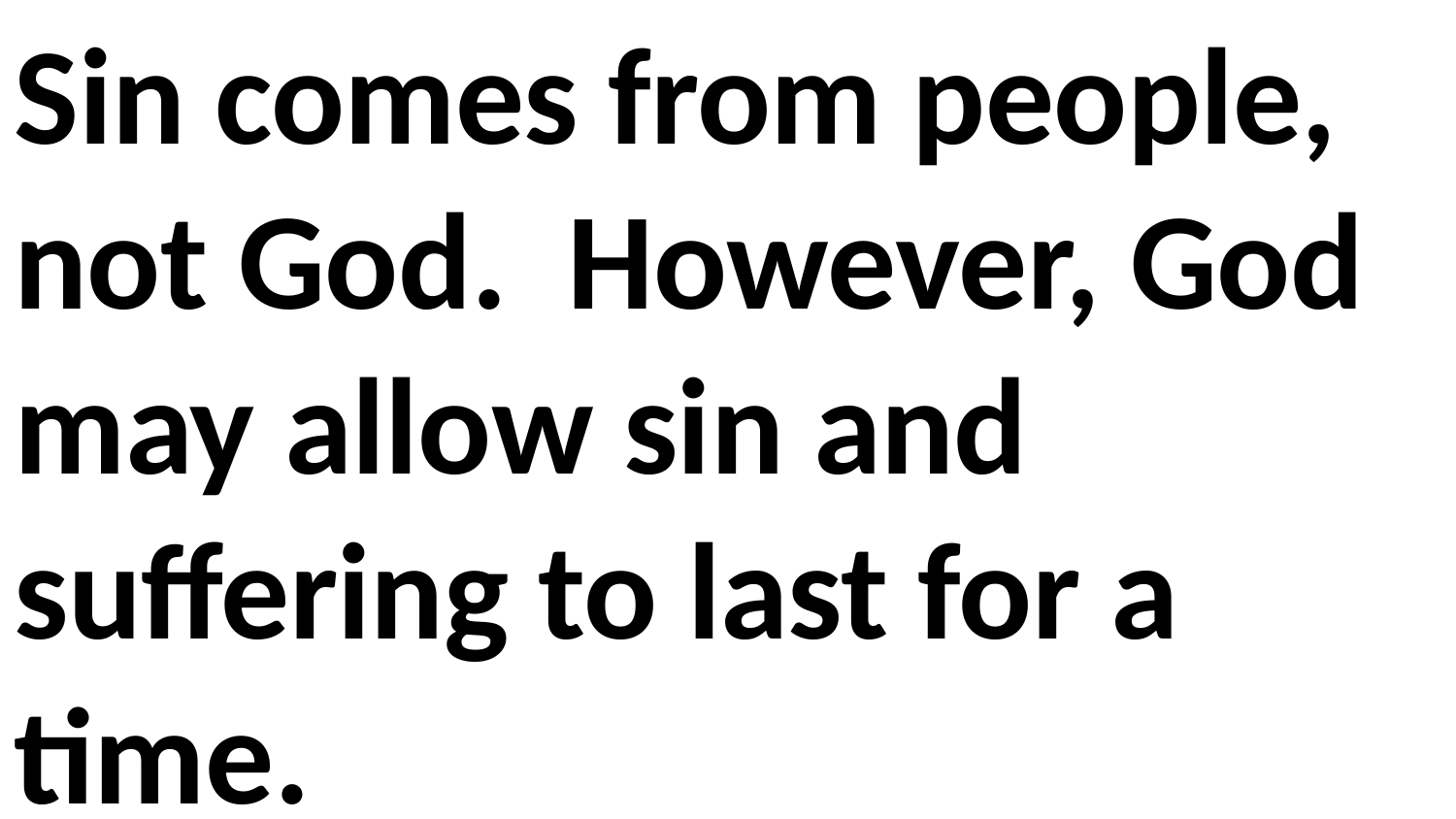

Sin comes from people, not God.  However, God may allow sin and suffering to last for a time.